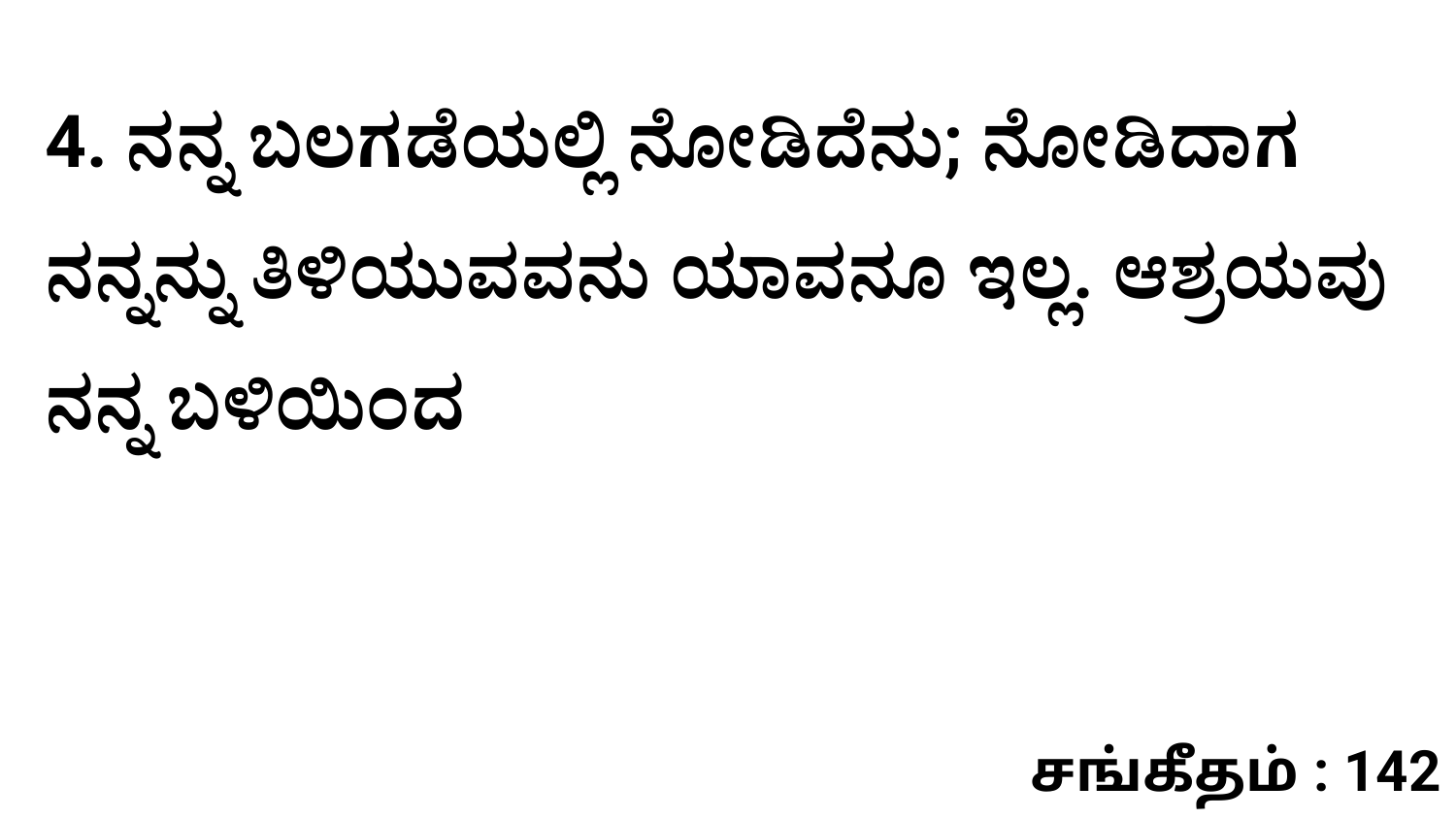

4. ನನ್ನ ಬಲಗಡೆಯಲ್ಲಿ ನೋಡಿದೆನು; ನೋಡಿದಾಗ ನನ್ನನ್ನು ತಿಳಿಯುವವನು ಯಾವನೂ ಇಲ್ಲ. ಆಶ್ರಯವು ನನ್ನ ಬಳಿಯಿಂದ
சங்கீதம் : 142